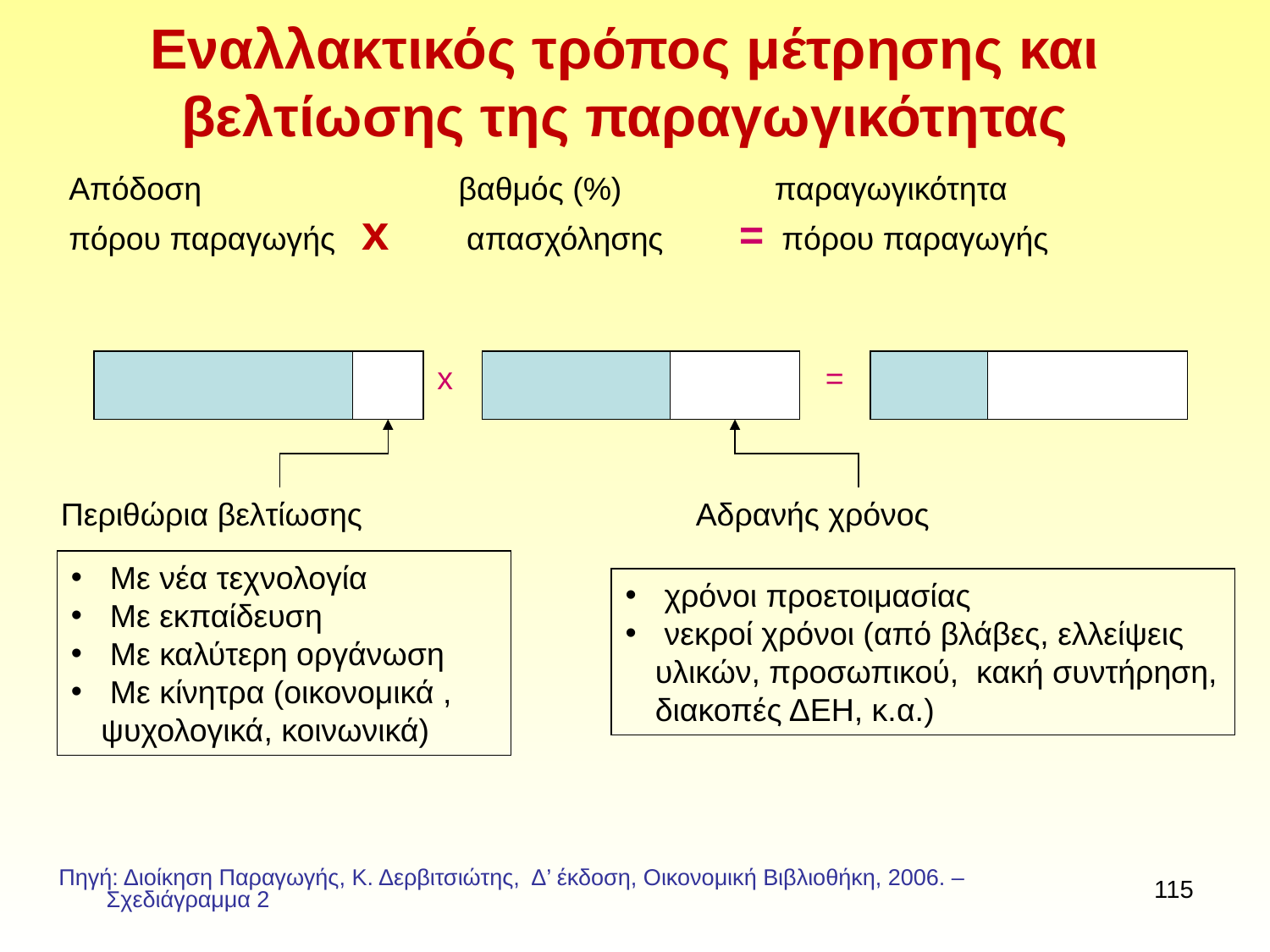

# Εναλλακτικός τρόπος μέτρησης και βελτίωσης της παραγωγικότητας
Απόδοση 		 βαθμός (%)  	        παραγωγικότητα
πόρου παραγωγής   x       απασχόλησης	    =  πόρου παραγωγής

x

=

Αδρανής χρόνος
Περιθώρια βελτίωσης
 Με νέα τεχνολογία
 Με εκπαίδευση
 Με καλύτερη οργάνωση
 Με κίνητρα (οικονομικά , ψυχολογικά, κοινωνικά)
 χρόνοι προετοιμασίας
 νεκροί χρόνοι (από βλάβες, ελλείψεις υλικών, προσωπικού,  κακή συντήρηση, διακοπές ΔΕΗ, κ.α.)
Πηγή: Διοίκηση Παραγωγής, Κ. Δερβιτσιώτης,  Δ’ έκδοση, Οικονομική Βιβλιοθήκη, 2006. – Σχεδιάγραμμα 2
115